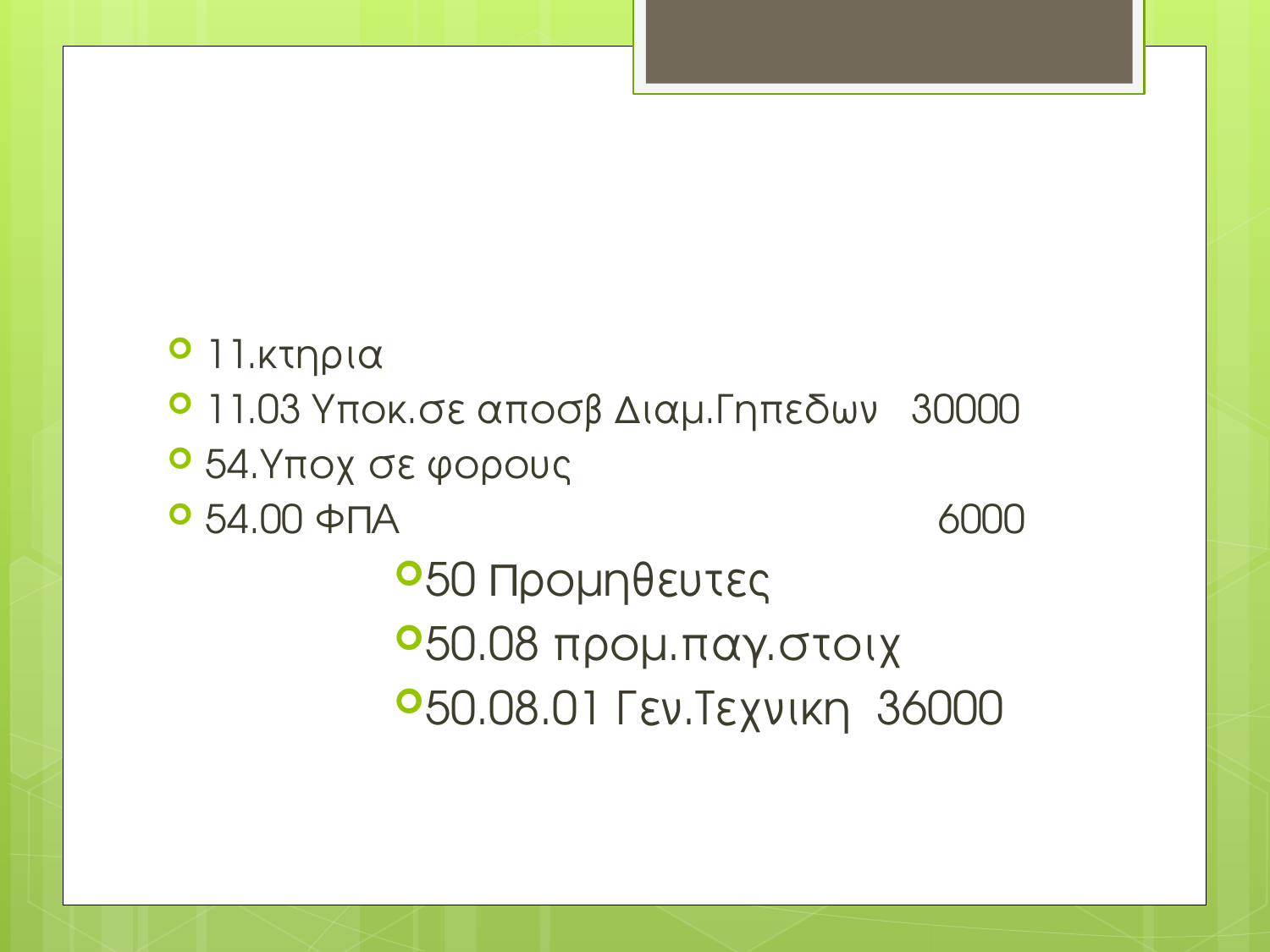

#
11.κτηρια
11.03 Υποκ.σε αποσβ Διαμ.Γηπεδων   30000
54.Υποχ σε φορους
54.00 ΦΠΑ                                                 6000
50 Προμηθευτες
50.08 προμ.παγ.στοιχ
50.08.01 Γεν.Τεχνικη  36000